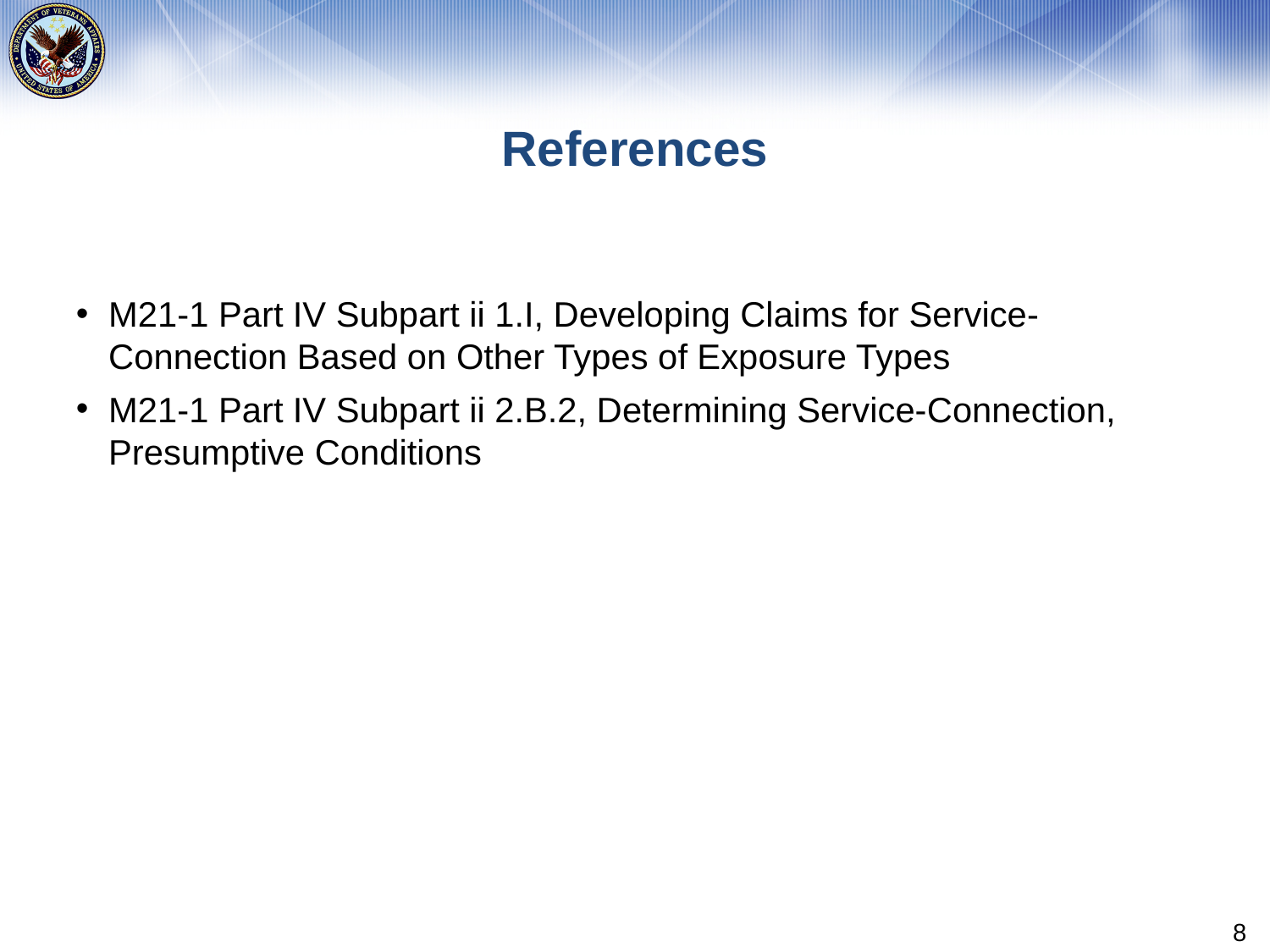

# References
M21-1 Part IV Subpart ii 1.I, Developing Claims for Service-Connection Based on Other Types of Exposure Types
M21-1 Part IV Subpart ii 2.B.2, Determining Service-Connection, Presumptive Conditions
8